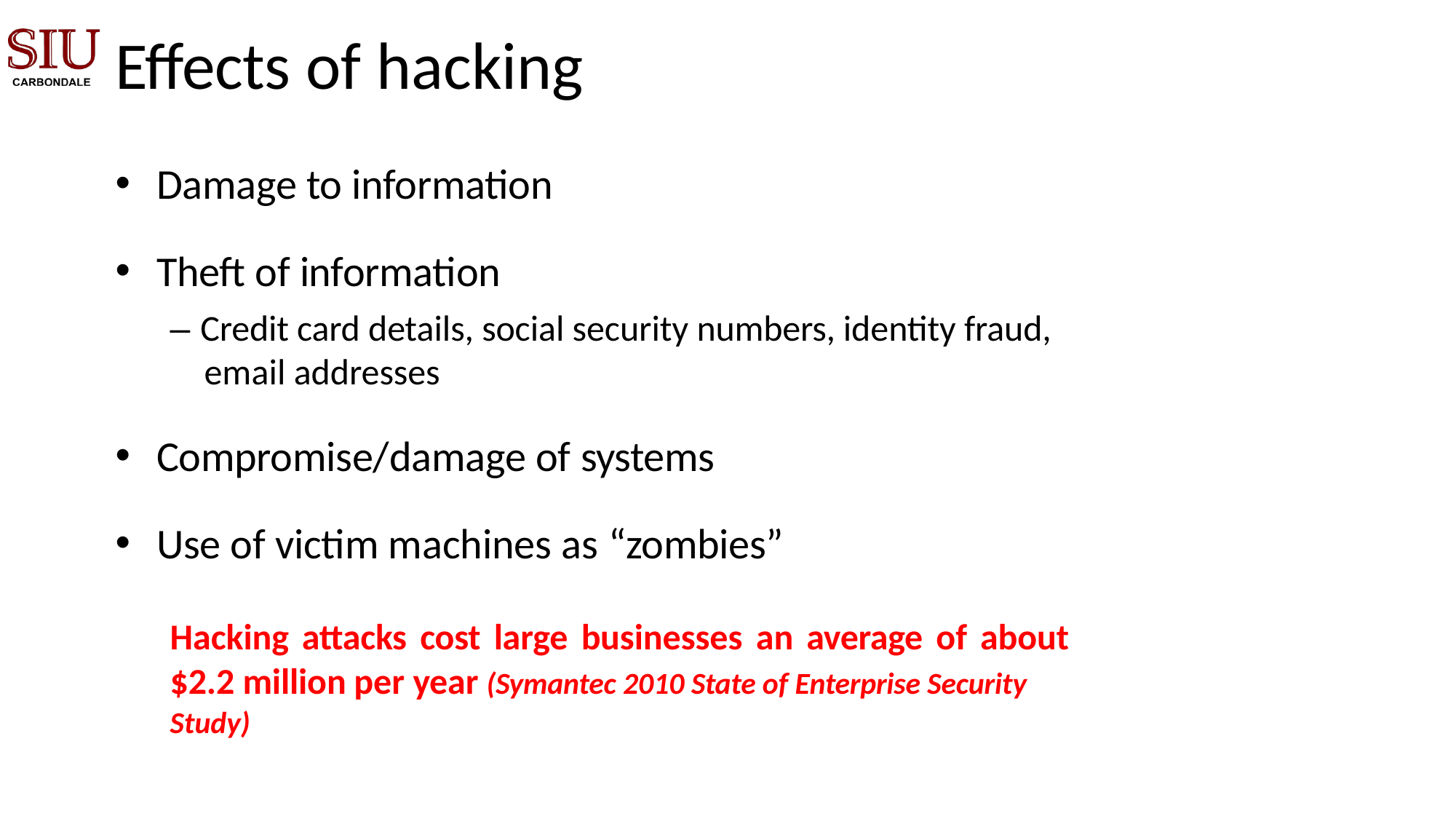

# Effects of hacking
Damage to information
Theft of information
– Credit card details, social security numbers, identity fraud,  email addresses

Compromise/damage of systems
Use of victim machines as “zombies”

Hacking attacks cost large businesses an average of about
$2.2 million per year (Symantec 2010 State of Enterprise Security  Study)